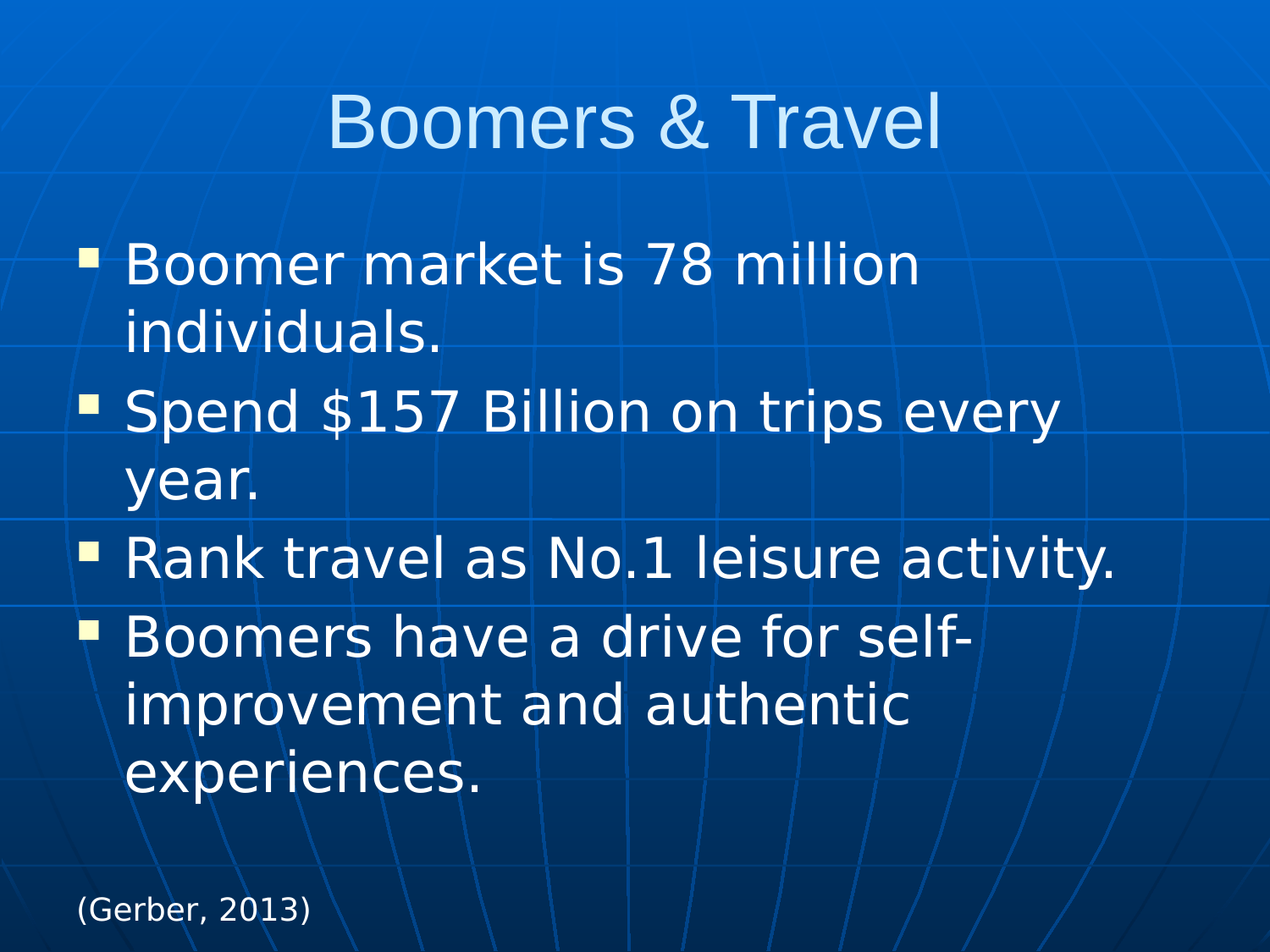

# Boomers & Travel
Boomer market is 78 million individuals.
Spend $157 Billion on trips every year.
Rank travel as No.1 leisure activity.
Boomers have a drive for self-improvement and authentic experiences.

(Gerber, 2013)